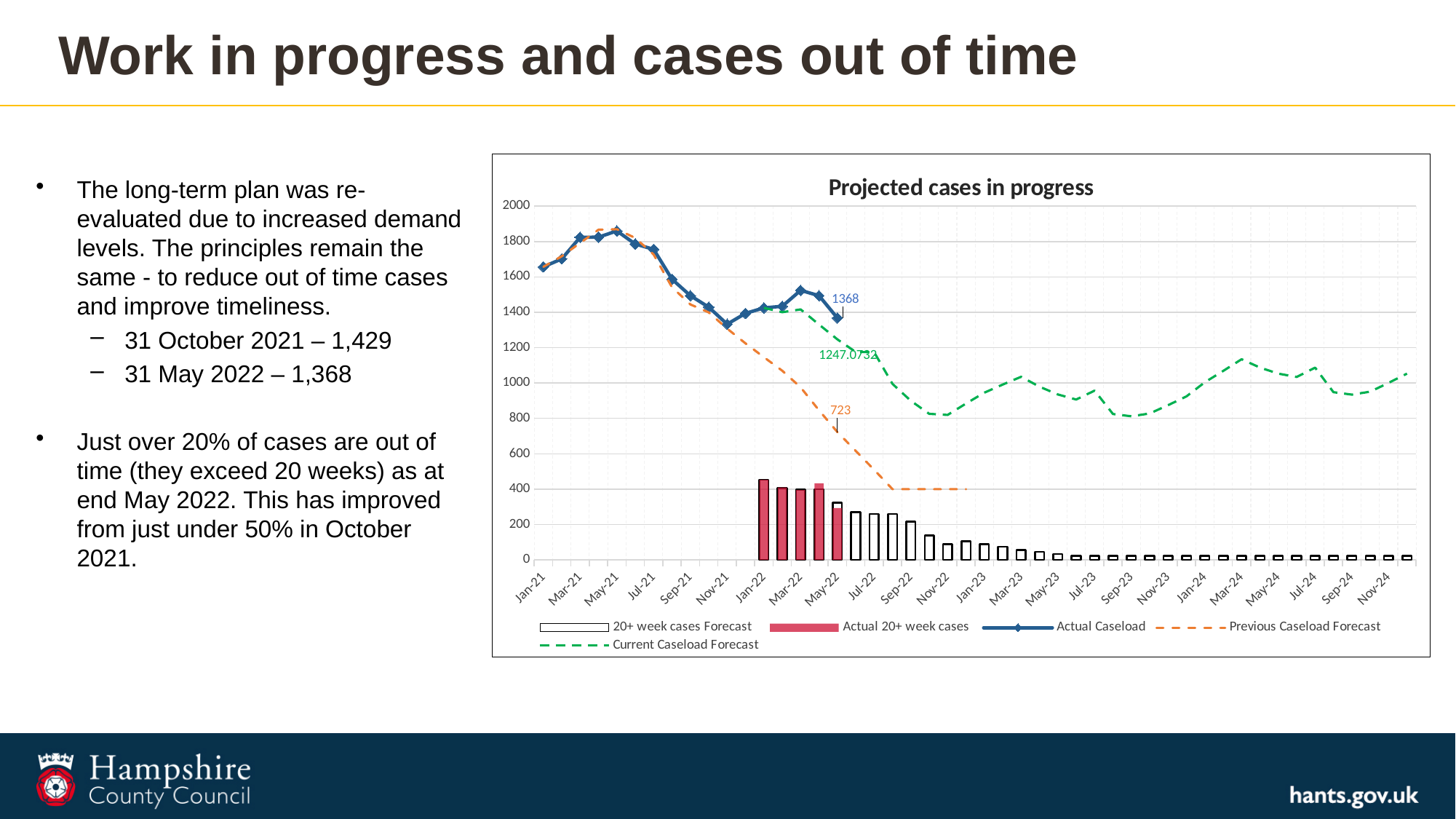

# Work in progress and cases out of time

### Chart: Projected cases in progress

| Category | 20+ week cases Forecast | Actual 20+ week cases  | Actual Caseload | Previous Caseload Forecast |  |
|---|---|---|---|---|---|
| 44227 | None | None | 1657.0 | 1657.0 | None |
| 44255 | None | None | 1702.0 | 1717.0 | None |
| 44286 | None | None | 1824.0 | 1792.0 | None |
| 44316 | None | None | 1825.0 | 1867.0 | None |
| 44347 | None | None | 1860.0 | 1869.6304 | None |
| 44377 | None | None | 1786.0 | 1820.2644 | None |
| 44408 | None | None | 1756.0 | 1727.0216 | None |
| 44439 | None | None | 1587.0 | 1541.5288 | None |
| 44469 | None | None | 1494.0 | 1444.536 | None |
| 44500 | None | None | 1429.0 | 1399.2932 | None |
| 44530 | None | None | 1333.0 | 1308.0504 | None |
| 44561 | None | None | 1394.0 | 1224.3424 | None |
| 44592 | 453.0 | 453.0 | 1425.0 | 1146.4152499999998 | 1425.0 |
| 44620 | 407.0 | 409.0 | 1434.0 | 1069.76745 | 1400.5552 |
| 44651 | 398.0 | 396.0 | 1524.0 | 975.8696500000003 | 1416.404 |
| 44681 | 400.0 | 433.0 | 1494.0 | 845.5599000000005 | 1331.012 |
| 44712 | 323.0 | 293.0 | 1368.0 | 722.9121000000004 | 1247.0732 |
| 44742 | 271.0 | None | None | 616.0288000000005 | 1175.5224 |
| 44773 | 260.494875 | None | None | 509.4839000000005 | 1174.5848 |
| 44804 | 259.46394999999995 | None | None | 400.0 | 995.2592000000002 |
| 44834 | 216.68230599999998 | None | None | 400.0 | 899.4304000000003 |
| 44865 | 138.670925 | None | None | 400.0 | 825.6400000000003 |
| 44895 | 87.786662 | None | None | 400.0 | 819.6624000000003 |
| 44926 | 104.70839399999997 | None | None | 400.0 | 883.9904000000004 |
| 44957 | 90.03262379999995 | None | None | None | 945.5049278000004 |
| 44985 | 75.06909339999993 | None | None | None | 991.4582934000005 |
| 45016 | 56.076920199999904 | None | None | None | 1035.3986882000004 |
| 45046 | 45.14203259999988 | None | None | None | 979.6290486000004 |
| 45077 | 33.790289924999854 | None | None | None | 935.5720024250004 |
| 45107 | 22.906929937499854 | None | None | None | 906.9638926875004 |
| 45138 | 22.906929937499854 | None | None | None | 957.2253586875004 |
| 45169 | 22.906929937499854 | None | None | None | 824.8668450625004 |
| 45199 | 22.906929937499854 | None | None | None | 811.8129166875003 |
| 45230 | 22.906929937499854 | None | None | None | 827.8095105625002 |
| 45260 | 22.906929937499854 | None | None | None | 874.9546191875002 |
| 45291 | 22.906929937499854 | None | None | None | 924.7239296875001 |
| 45322 | 22.906929937499854 | None | None | None | 1004.6688514375002 |
| 45351 | 22.906929937499854 | None | None | None | 1068.5853324375003 |
| 45382 | 22.906929937499854 | None | None | None | 1134.6105429375002 |
| 45412 | 22.906929937499854 | None | None | None | 1087.5104459375002 |
| 45443 | 22.906929937499854 | None | None | None | 1053.1503554375001 |
| 45473 | 22.906929937499854 | None | None | None | 1034.5351036875002 |
| 45504 | 22.906929937499854 | None | None | None | 1087.2931216875002 |
| 45535 | 22.906929937499854 | None | None | None | 948.3601895625002 |
| 45565 | 22.906929937499854 | None | None | None | 934.6578556875003 |
| 45596 | 22.906929937499854 | None | None | None | 951.4490210625004 |
| 45626 | 22.906929937499854 | None | None | None | 1000.9358881875005 |
| 45657 | 22.906929937499854 | None | None | None | 1053.1773046875005 |
The long-term plan was re-evaluated due to increased demand levels. The principles remain the same - to reduce out of time cases and improve timeliness.
31 October 2021 – 1,429
31 May 2022 – 1,368

Just over 20% of cases are out of time (they exceed 20 weeks) as at end May 2022. This has improved from just under 50% in October 2021.